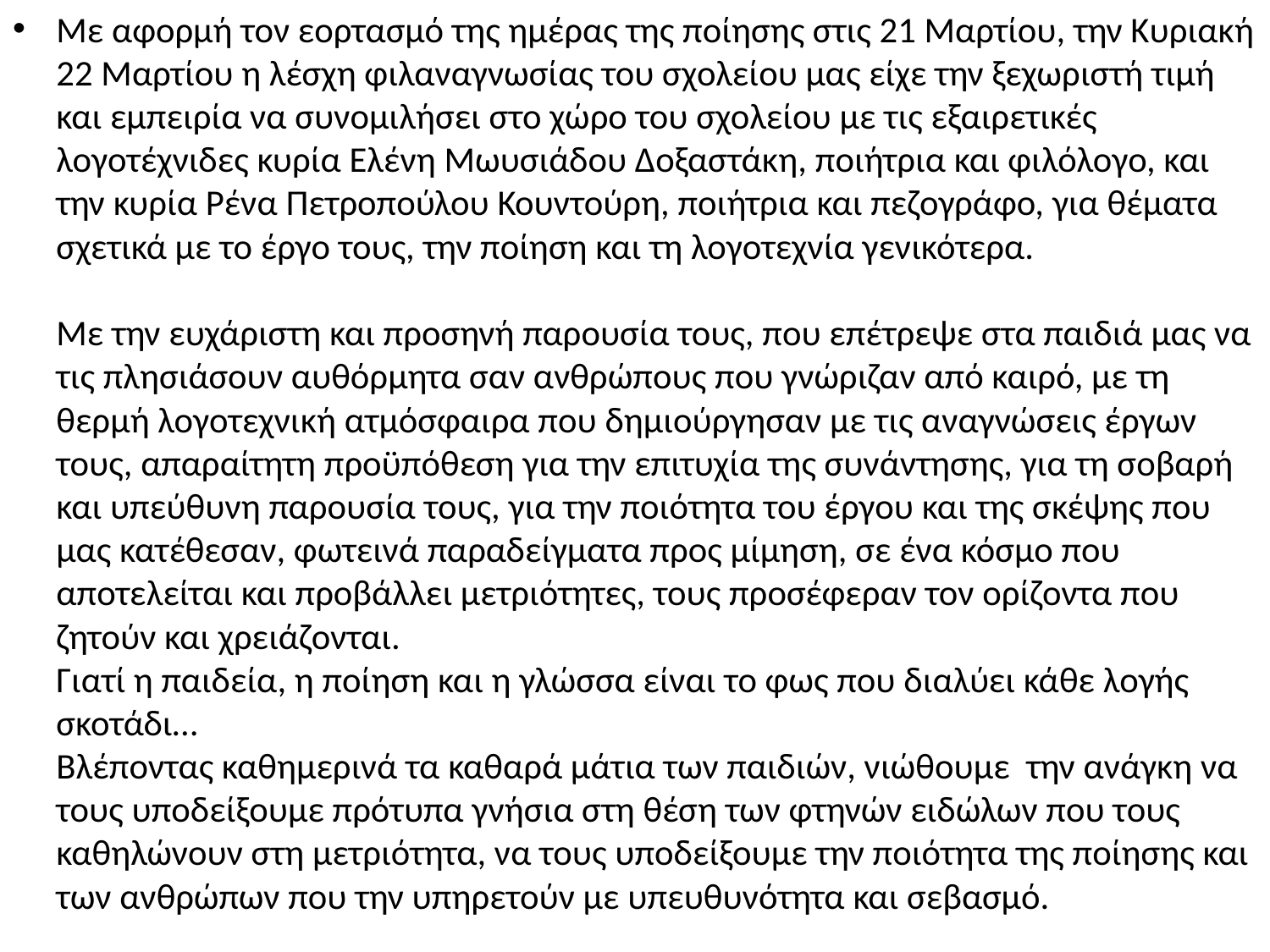

Με αφορμή τον εορτασμό της ημέρας της ποίησης στις 21 Μαρτίου, την Κυριακή 22 Μαρτίου η λέσχη φιλαναγνωσίας του σχολείου μας είχε την ξεχωριστή τιμή και εμπειρία να συνομιλήσει στο χώρο του σχολείου με τις εξαιρετικές λογοτέχνιδες κυρία Ελένη Μωυσιάδου Δοξαστάκη, ποιήτρια και φιλόλογο, και την κυρία Ρένα Πετροπούλου Κουντούρη, ποιήτρια και πεζογράφο, για θέματα σχετικά με το έργο τους, την ποίηση και τη λογοτεχνία γενικότερα. 
Με την ευχάριστη και προσηνή παρουσία τους, που επέτρεψε στα παιδιά μας να τις πλησιάσουν αυθόρμητα σαν ανθρώπους που γνώριζαν από καιρό, με τη θερμή λογοτεχνική ατμόσφαιρα που δημιούργησαν με τις αναγνώσεις έργων τους, απαραίτητη προϋπόθεση για την επιτυχία της συνάντησης, για τη σοβαρή και υπεύθυνη παρουσία τους, για την ποιότητα του έργου και της σκέψης που μας κατέθεσαν, φωτεινά παραδείγματα προς μίμηση, σε ένα κόσμο που αποτελείται και προβάλλει μετριότητες, τους προσέφεραν τον ορίζοντα που ζητούν και χρειάζονται. 
Γιατί η παιδεία, η ποίηση και η γλώσσα είναι το φως που διαλύει κάθε λογής σκοτάδι…
Βλέποντας καθημερινά τα καθαρά μάτια των παιδιών, νιώθουμε  την ανάγκη να τους υποδείξουμε πρότυπα γνήσια στη θέση των φτηνών ειδώλων που τους καθηλώνουν στη μετριότητα, να τους υποδείξουμε την ποιότητα της ποίησης και των ανθρώπων που την υπηρετούν με υπευθυνότητα και σεβασμό.

#